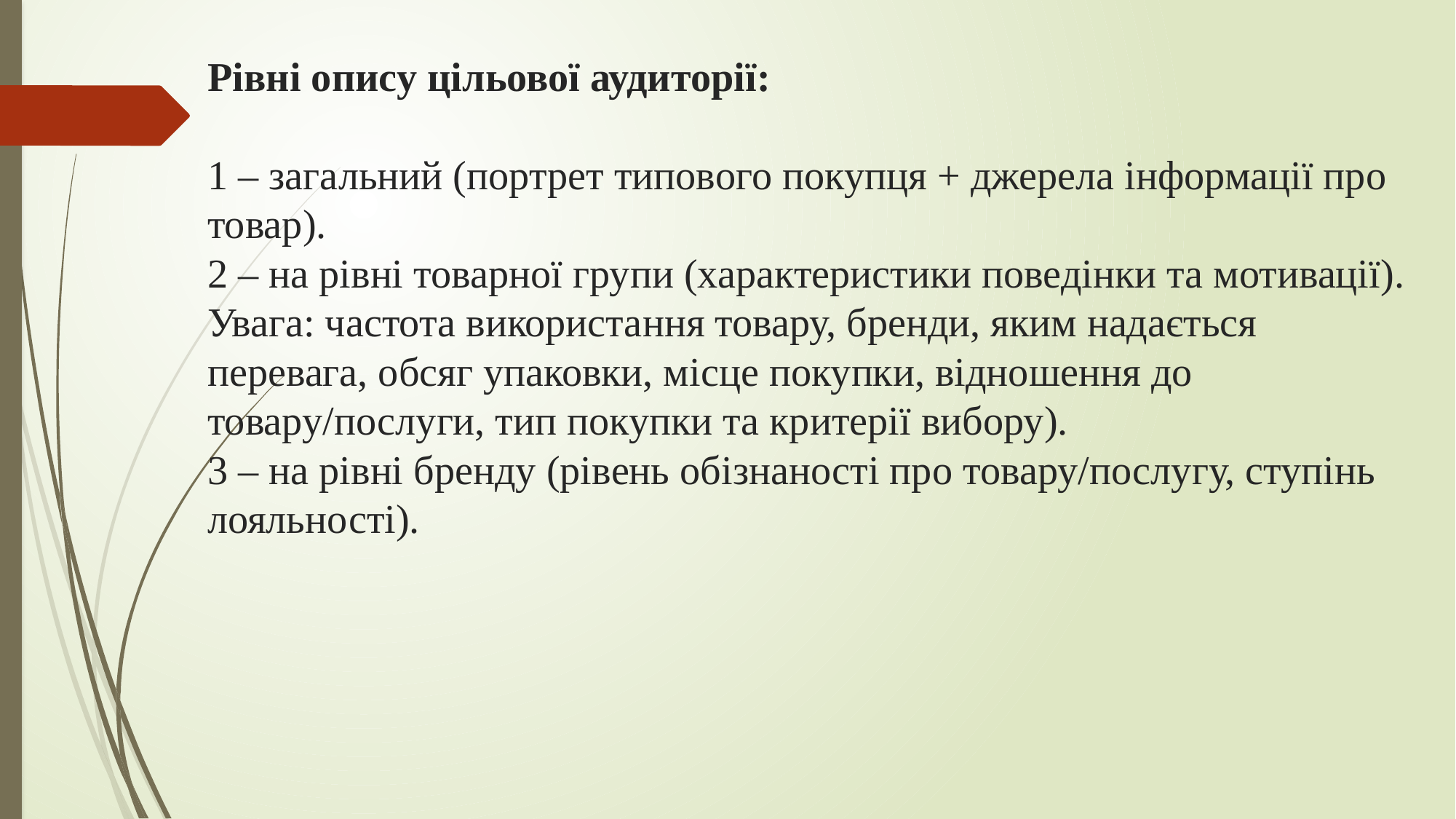

# Рівні опису цільової аудиторії: 1 – загальний (портрет типового покупця + джерела інформації про товар). 2 – на рівні товарної групи (характеристики поведінки та мотивації). Увага: частота використання товару, бренди, яким надається перевага, обсяг упаковки, місце покупки, відношення до товару/послуги, тип покупки та критерії вибору). 3 – на рівні бренду (рівень обізнаності про товару/послугу, ступінь лояльності).